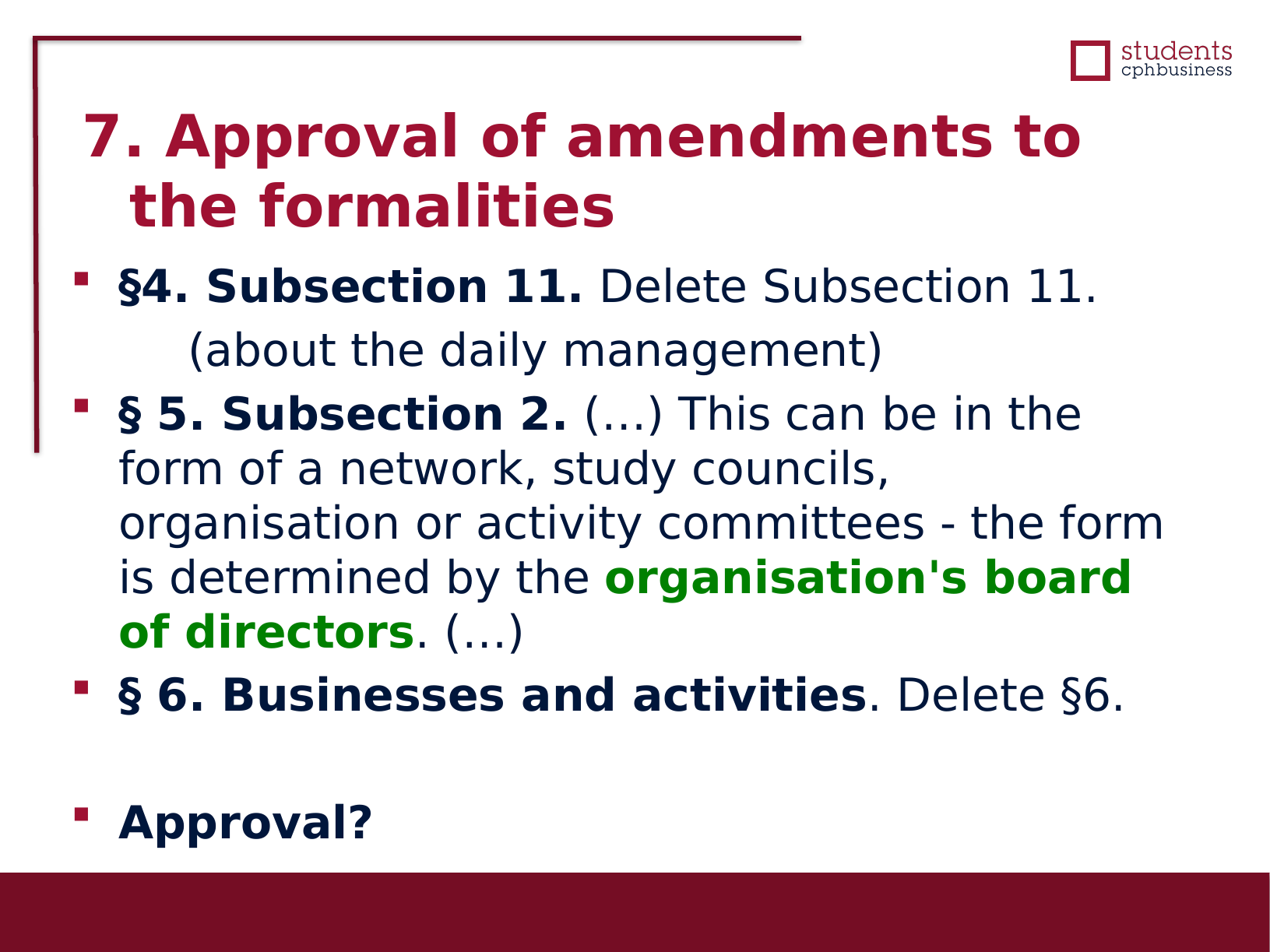

7. Approval of amendments to the formalities

§4. Subsection 11. Delete Subsection 11.
	(about the daily management)
§ 5. Subsection 2. (…) This can be in the form of a network, study councils, organisation or activity committees - the form is determined by the organisation's board of directors. (…)
§ 6. Businesses and activities. Delete §6.

Approval?